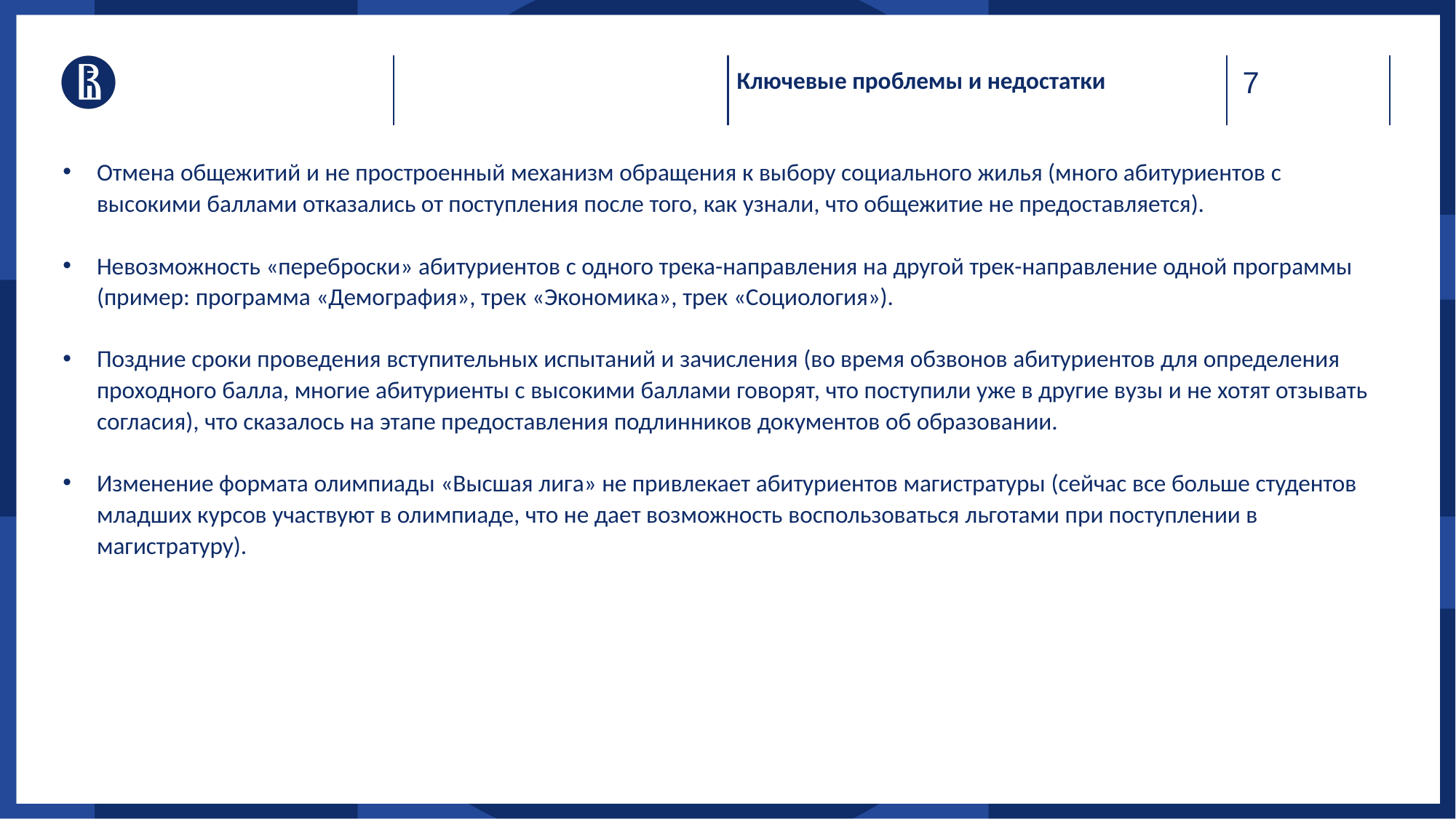

Ключевые проблемы и недостатки

Отмена общежитий и не простроенный механизм обращения к выбору социального жилья (много абитуриентов с высокими баллами отказались от поступления после того, как узнали, что общежитие не предоставляется).

Невозможность «переброски» абитуриентов с одного трека-направления на другой трек-направление одной программы (пример: программа «Демография», трек «Экономика», трек «Социология»).

Поздние сроки проведения вступительных испытаний и зачисления (во время обзвонов абитуриентов для определения проходного балла, многие абитуриенты с высокими баллами говорят, что поступили уже в другие вузы и не хотят отзывать согласия), что сказалось на этапе предоставления подлинников документов об образовании.

Изменение формата олимпиады «Высшая лига» не привлекает абитуриентов магистратуры (сейчас все больше студентов младших курсов участвуют в олимпиаде, что не дает возможность воспользоваться льготами при поступлении в магистратуру).